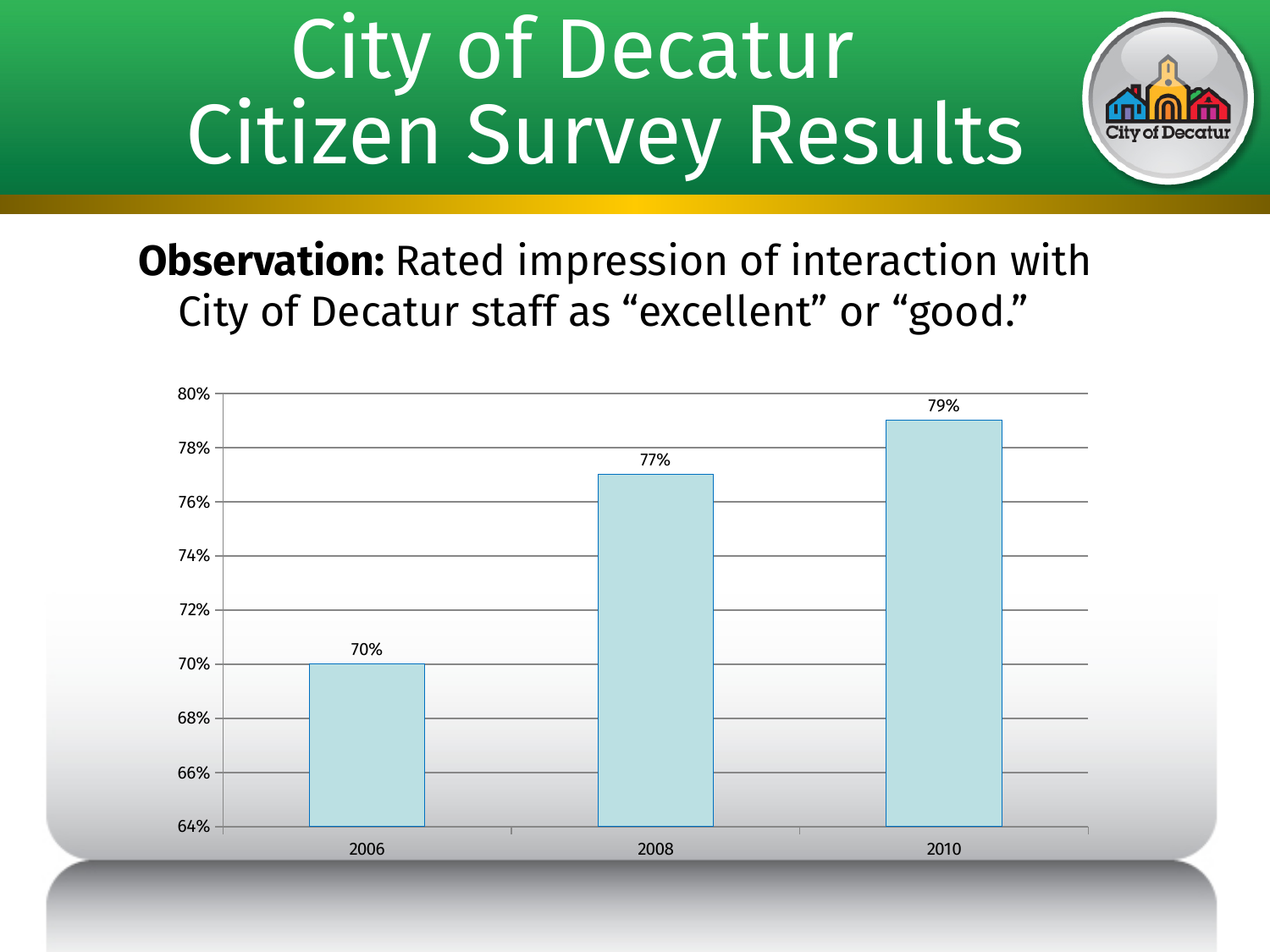

# City of Decatur Citizen Survey Results
Observation: Rated impression of interaction with City of Decatur staff as “excellent” or “good.”

### Chart

| Category | 70% 77% 79% |
|---|---|
| 2006 | 0.7000000000000005 |
| 2008 | 0.7700000000000007 |
| 2010 | 0.79 |